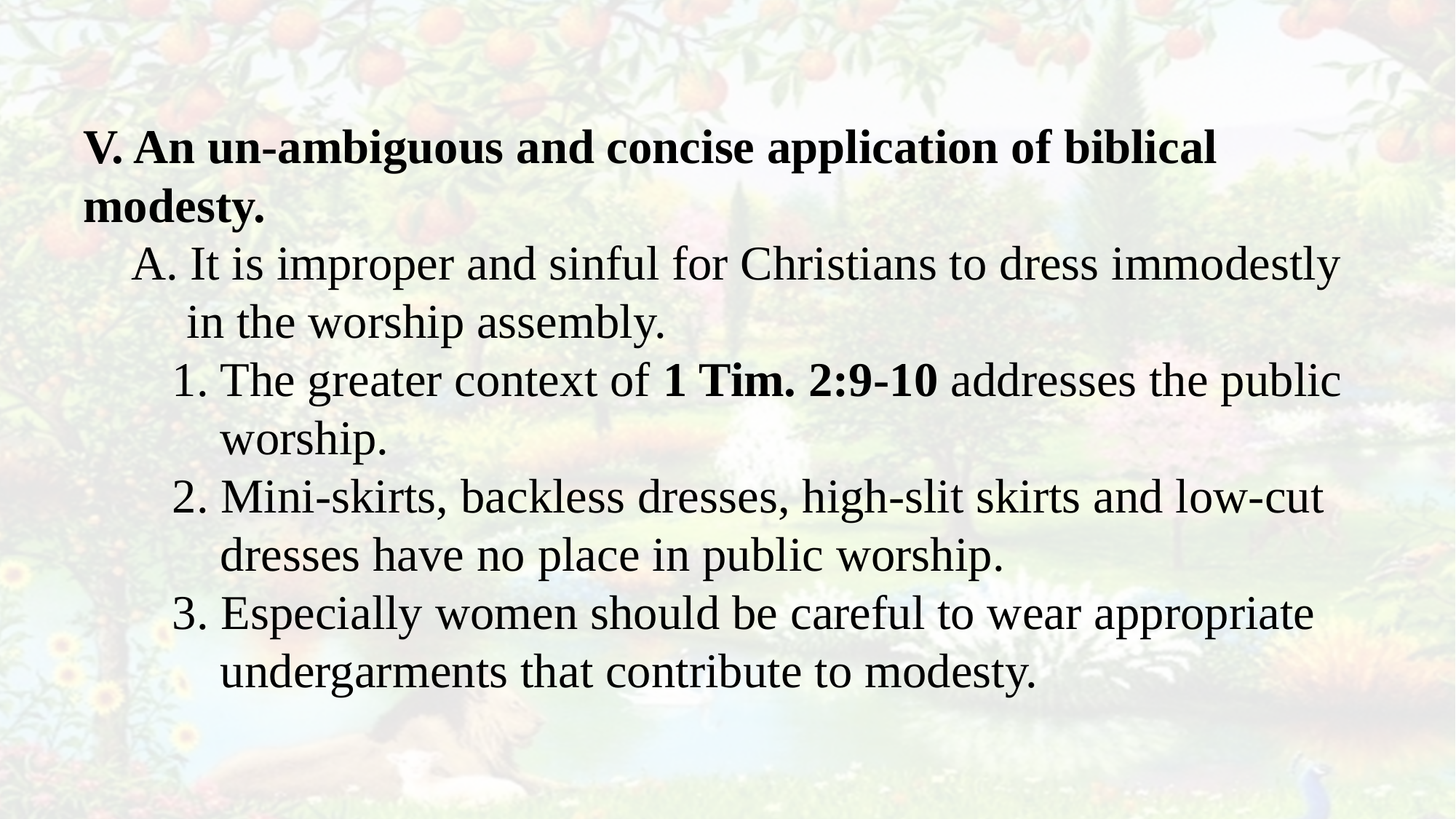

V. An un-ambiguous and concise application of biblical modesty.
A. It is improper and sinful for Christians to dress immodestly in the worship assembly.
1. The greater context of 1 Tim. 2:9-10 addresses the public worship.
2. Mini-skirts, backless dresses, high-slit skirts and low-cut dresses have no place in public worship.
3. Especially women should be careful to wear appropriate undergarments that contribute to modesty.